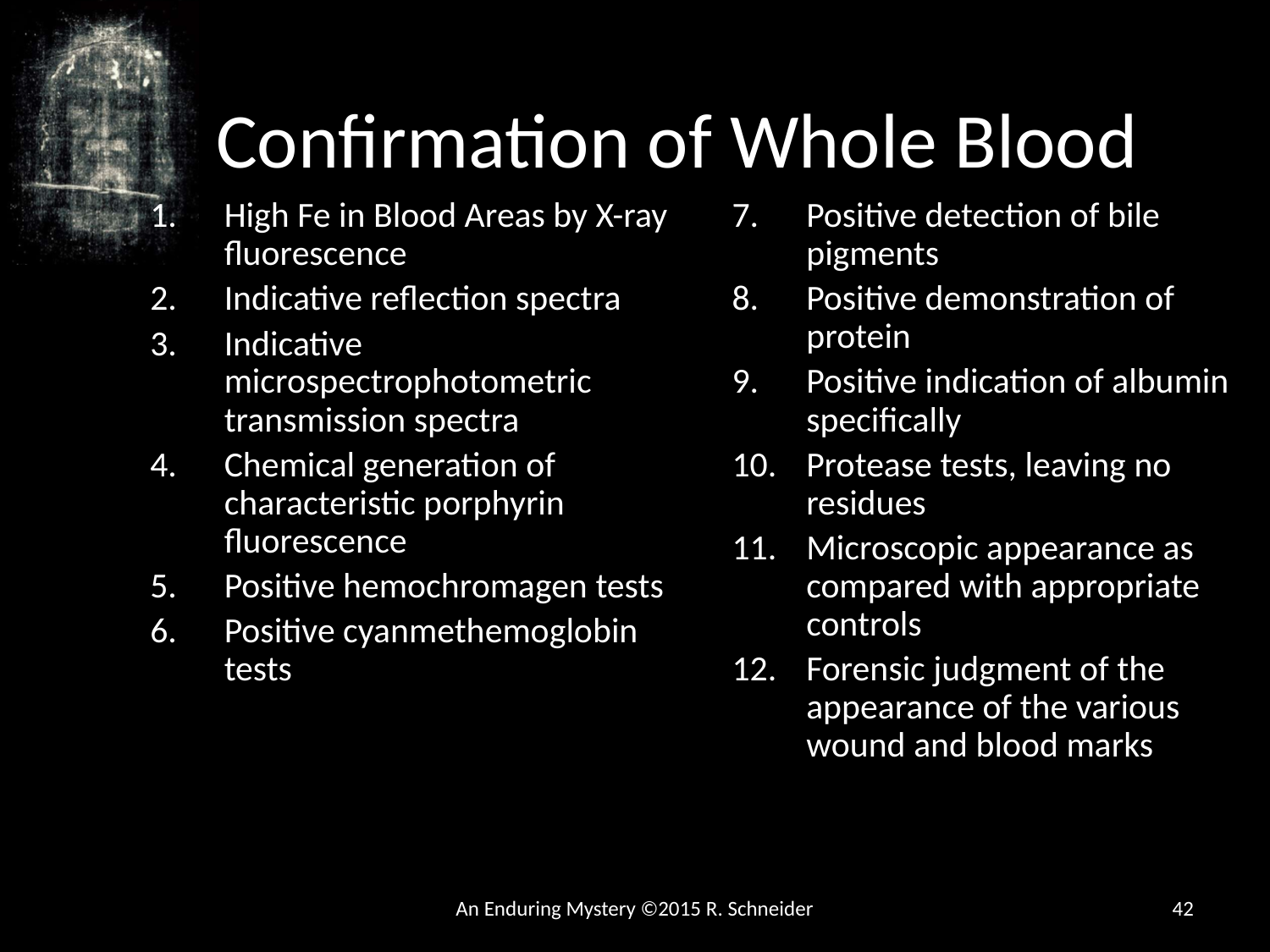

Confirmation of Whole Blood
High Fe in Blood Areas by X-ray fluorescence
Indicative reflection spectra
Indicative microspectrophotometric transmission spectra
Chemical generation of characteristic porphyrin fluorescence
Positive hemochromagen tests
Positive cyanmethemoglobin tests
Positive detection of bile pigments
Positive demonstration of protein
Positive indication of albumin specifically
Protease tests, leaving no residues
Microscopic appearance as compared with appropriate controls
Forensic judgment of the appearance of the various wound and blood marks
An Enduring Mystery ©2015 R. Schneider
42